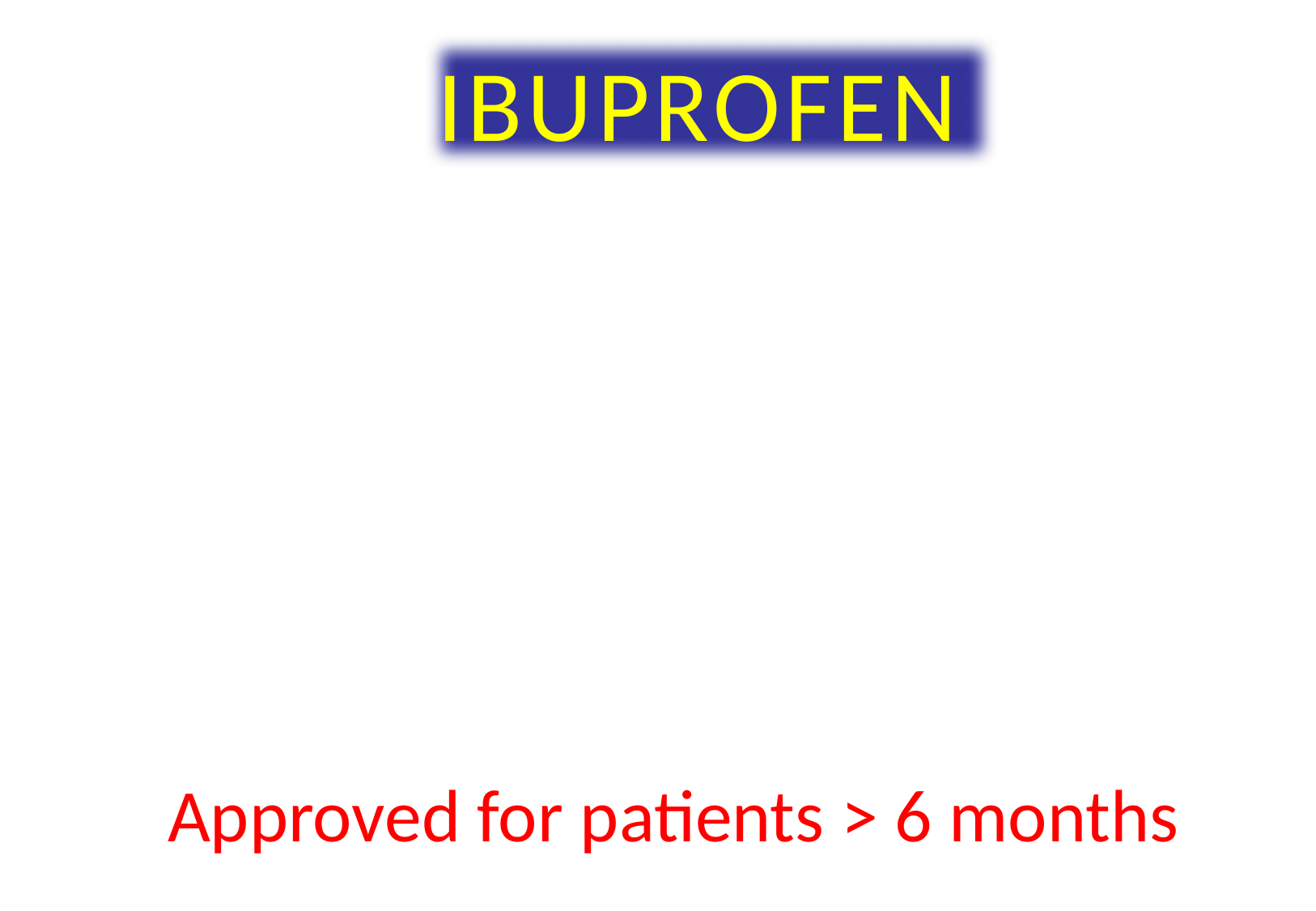

IBUPROFEN
Approved for patients > 6 months